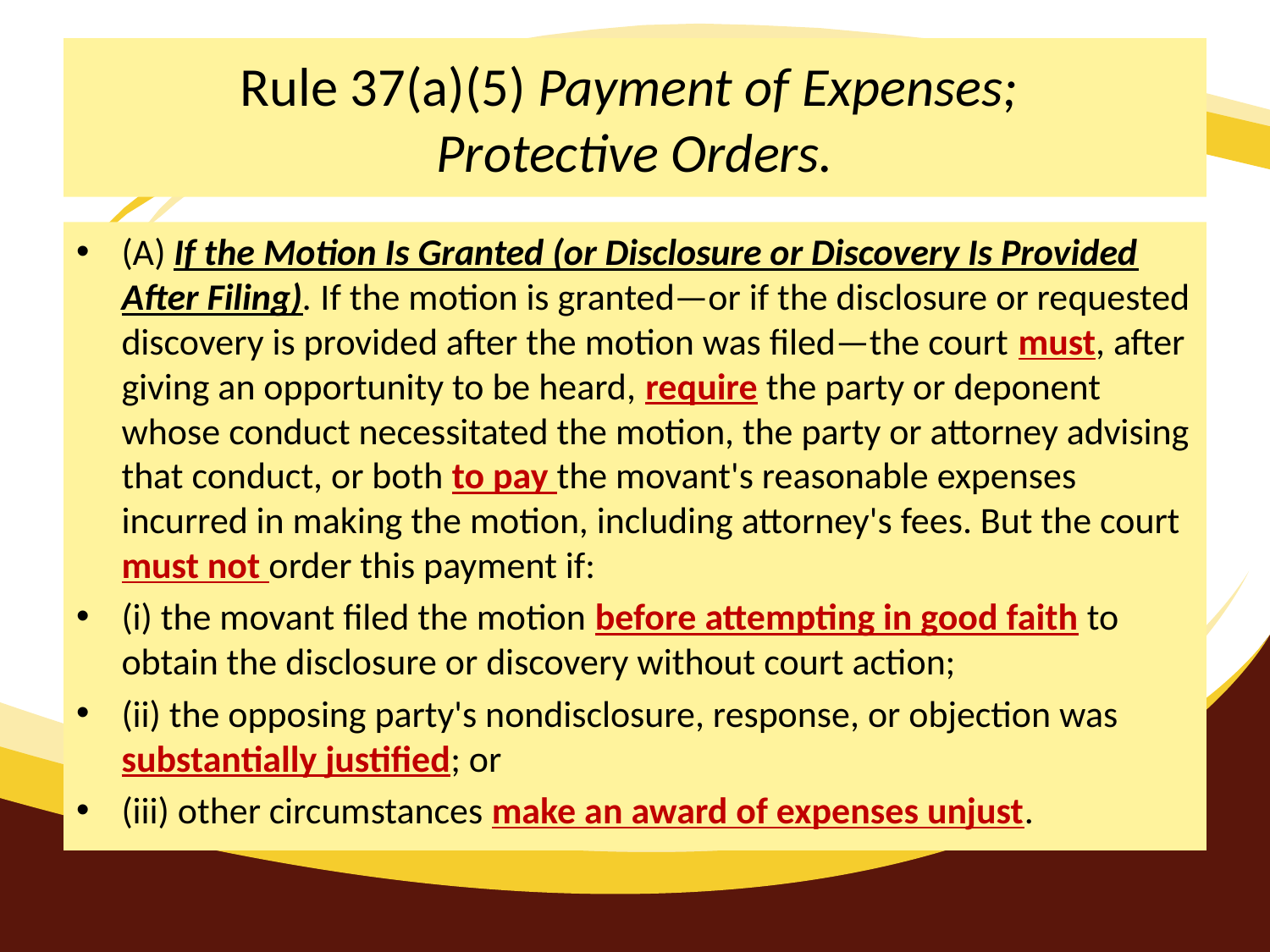

# Rule 37(a)(5) Payment of Expenses; Protective Orders.
(A) If the Motion Is Granted (or Disclosure or Discovery Is Provided After Filing). If the motion is granted—or if the disclosure or requested discovery is provided after the motion was filed—the court must, after giving an opportunity to be heard, require the party or deponent whose conduct necessitated the motion, the party or attorney advising that conduct, or both to pay the movant's reasonable expenses incurred in making the motion, including attorney's fees. But the court must not order this payment if:
(i) the movant filed the motion before attempting in good faith to obtain the disclosure or discovery without court action;
(ii) the opposing party's nondisclosure, response, or objection was substantially justified; or
(iii) other circumstances make an award of expenses unjust.